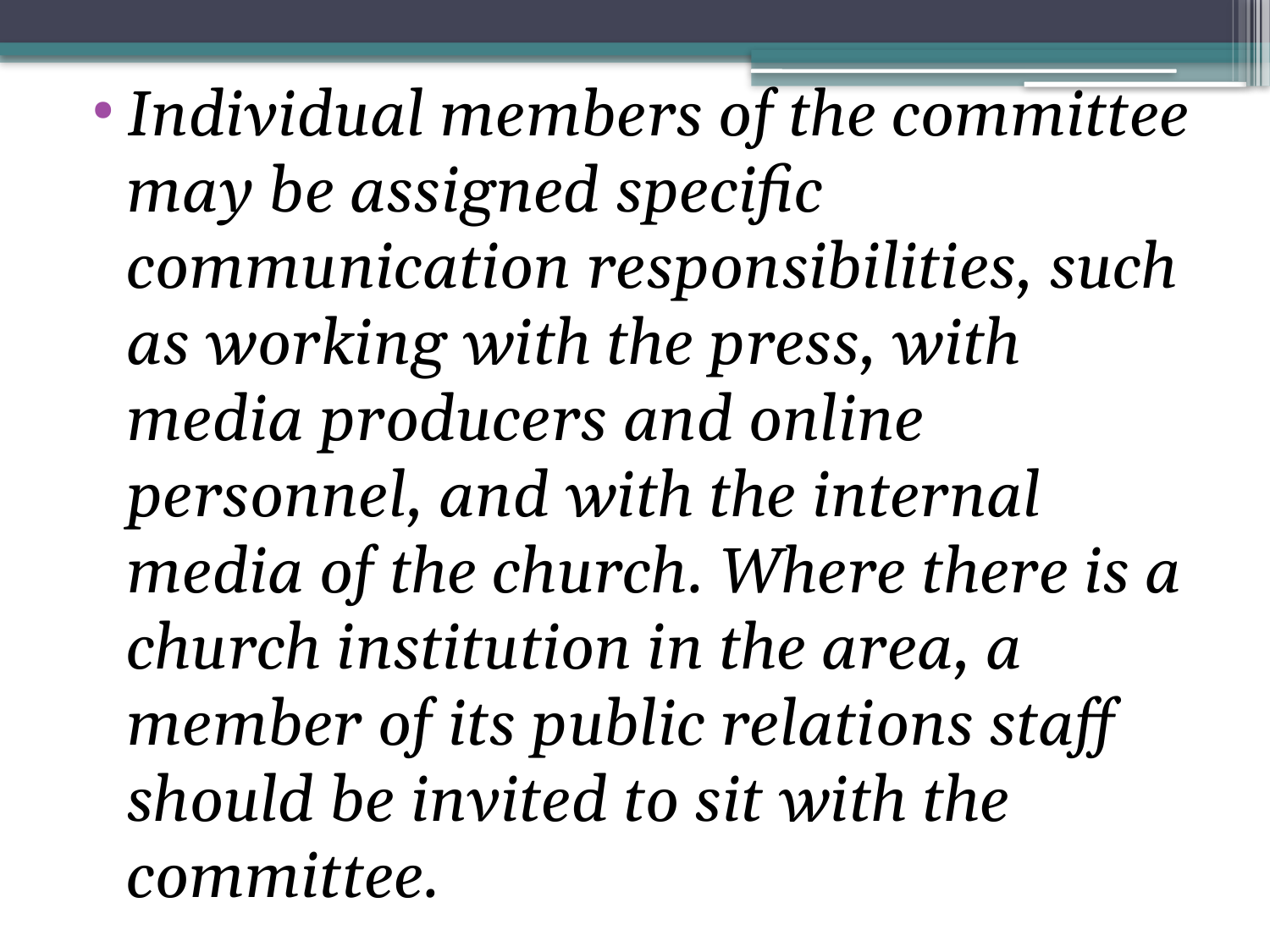

Individual members of the committee may be assigned specific communication responsibilities, such as working with the press, with media producers and online personnel, and with the internal media of the church. Where there is a church institution in the area, a member of its public relations staff should be invited to sit with the committee.